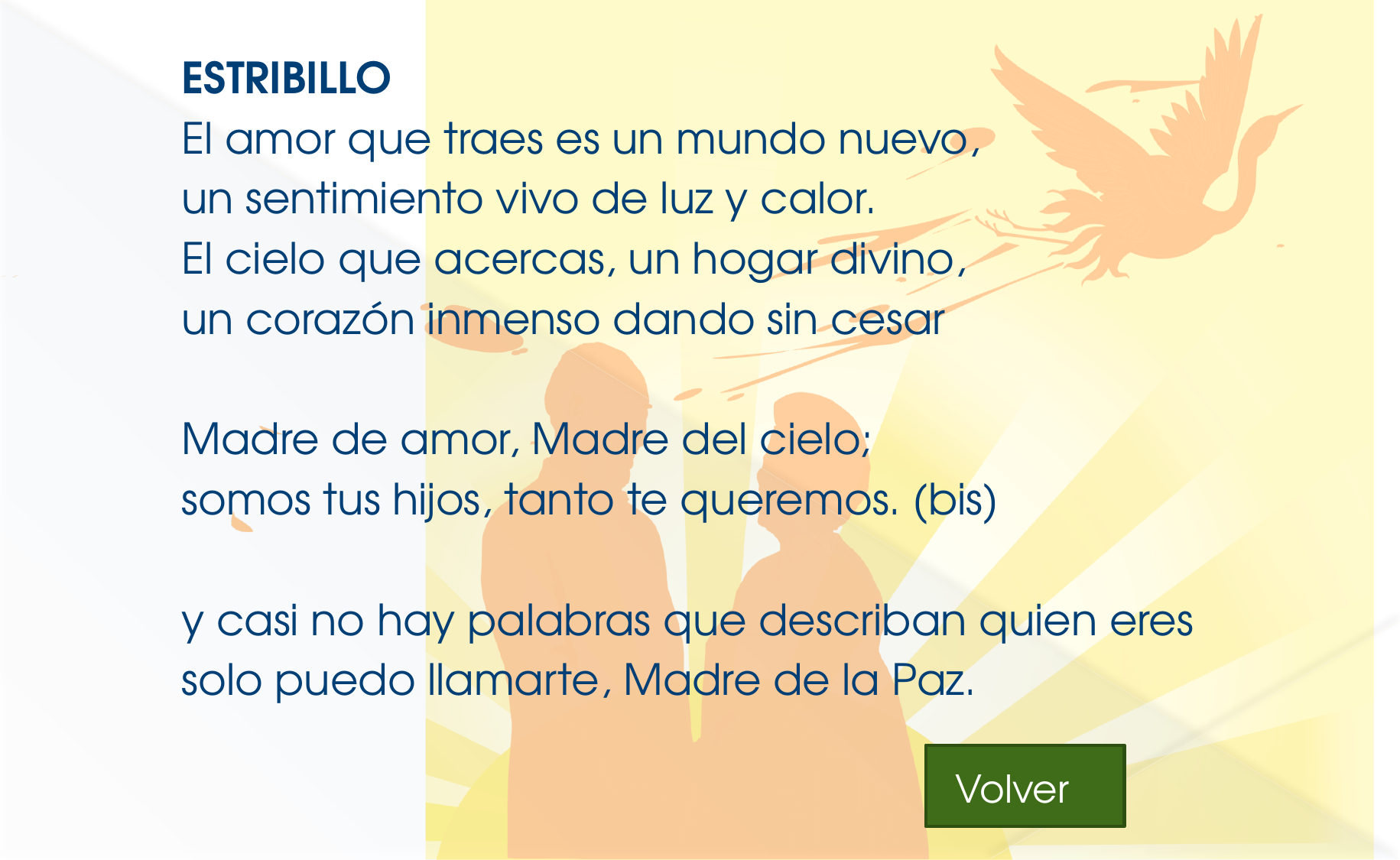

ESTRIBILLO
El amor que traes es un mundo nuevo,
un sentimiento vivo de luz y calor.
El cielo que acercas, un hogar divino,
un corazón inmenso dando sin cesar

Madre de amor, Madre del cielo;
somos tus hijos, tanto te queremos. (bis)

y casi no hay palabras que describan quien eres
solo puedo llamarte, Madre de la Paz.

 Volver